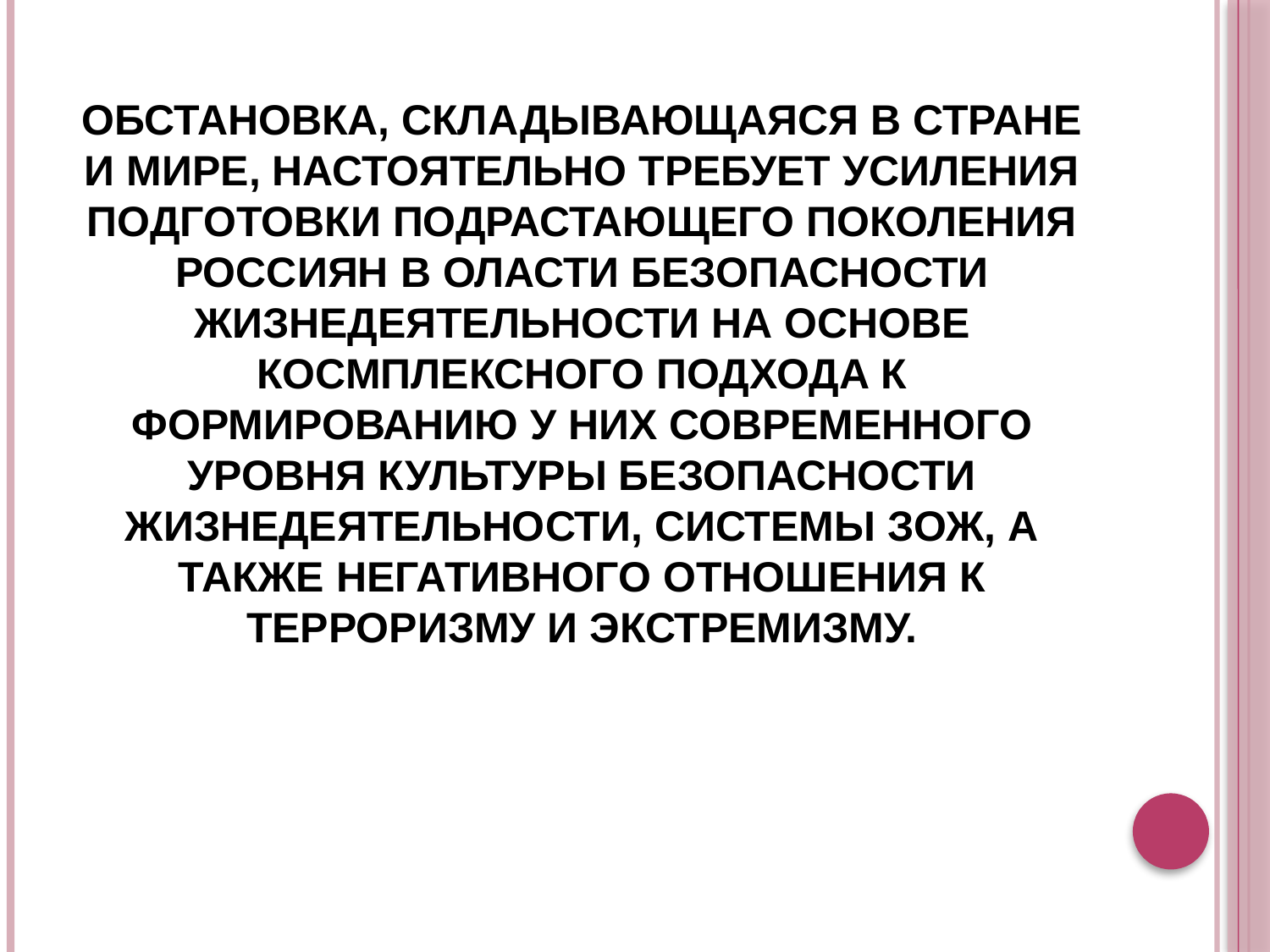

#
ОБСТАНОВКА, СКЛАДЫВАЮЩАЯСЯ В СТРАНЕ И МИРЕ, НАСТОЯТЕЛЬНО ТРЕБУЕТ УСИЛЕНИЯ ПОДГОТОВКИ ПОДРАСТАЮЩЕГО ПОКОЛЕНИЯ РОССИЯН В ОЛАСТИ БЕЗОПАСНОСТИ ЖИЗНЕДЕЯТЕЛЬНОСТИ НА ОСНОВЕ КОСМПЛЕКСНОГО ПОДХОДА К ФОРМИРОВАНИЮ У НИХ СОВРЕМЕННОГО УРОВНЯ КУЛЬТУРЫ БЕЗОПАСНОСТИ ЖИЗНЕДЕЯТЕЛЬНОСТИ, СИСТЕМЫ ЗОЖ, А ТАКЖЕ НЕГАТИВНОГО ОТНОШЕНИЯ К ТЕРРОРИЗМУ И ЭКСТРЕМИЗМУ.